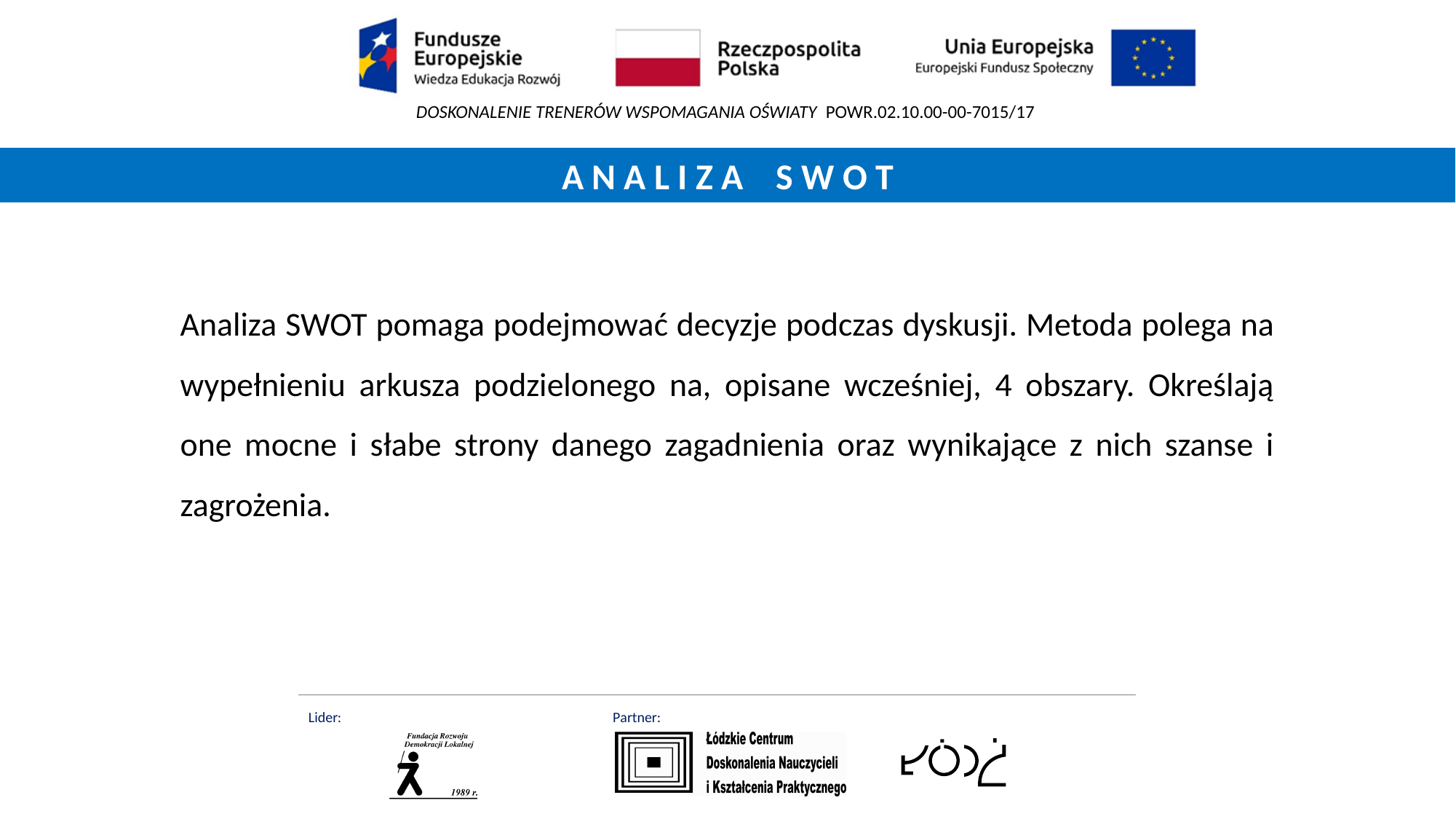

A N A L I Z A    S W O T
Analiza SWOT pomaga podejmować decyzje podczas dyskusji. Metoda polega na wypełnieniu arkusza podzielonego na, opisane wcześniej, 4 obszary. Określają one mocne i słabe strony danego zagadnienia oraz wynikające z nich szanse i zagrożenia.